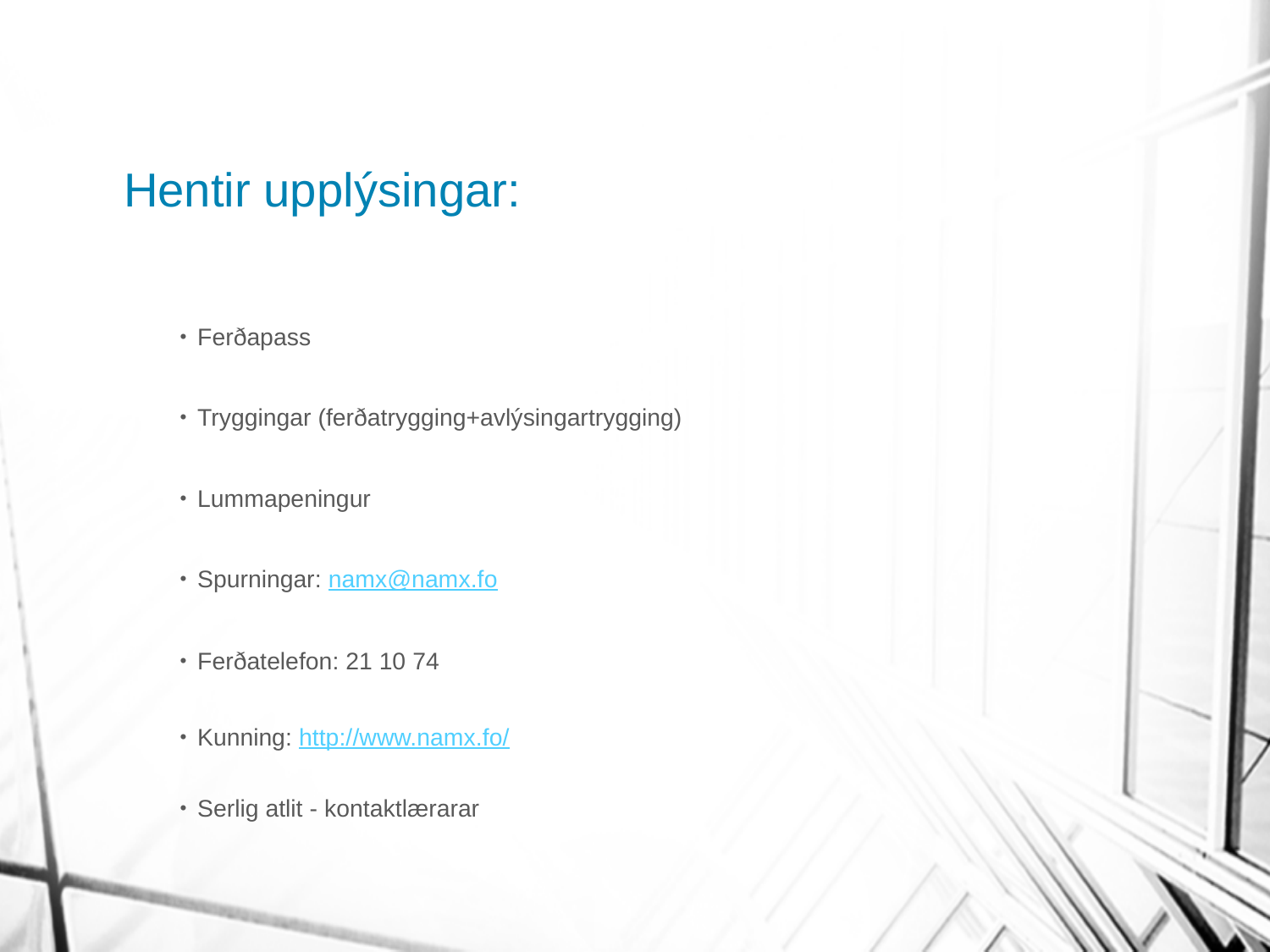

# Hentir upplýsingar:

Ferðapass

Tryggingar (ferðatrygging+avlýsingartrygging)

Lummapeningur

Spurningar: namx@namx.fo

Ferðatelefon: 21 10 74

Kunning: http://www.namx.fo/

Serlig atlit - kontaktlærarar